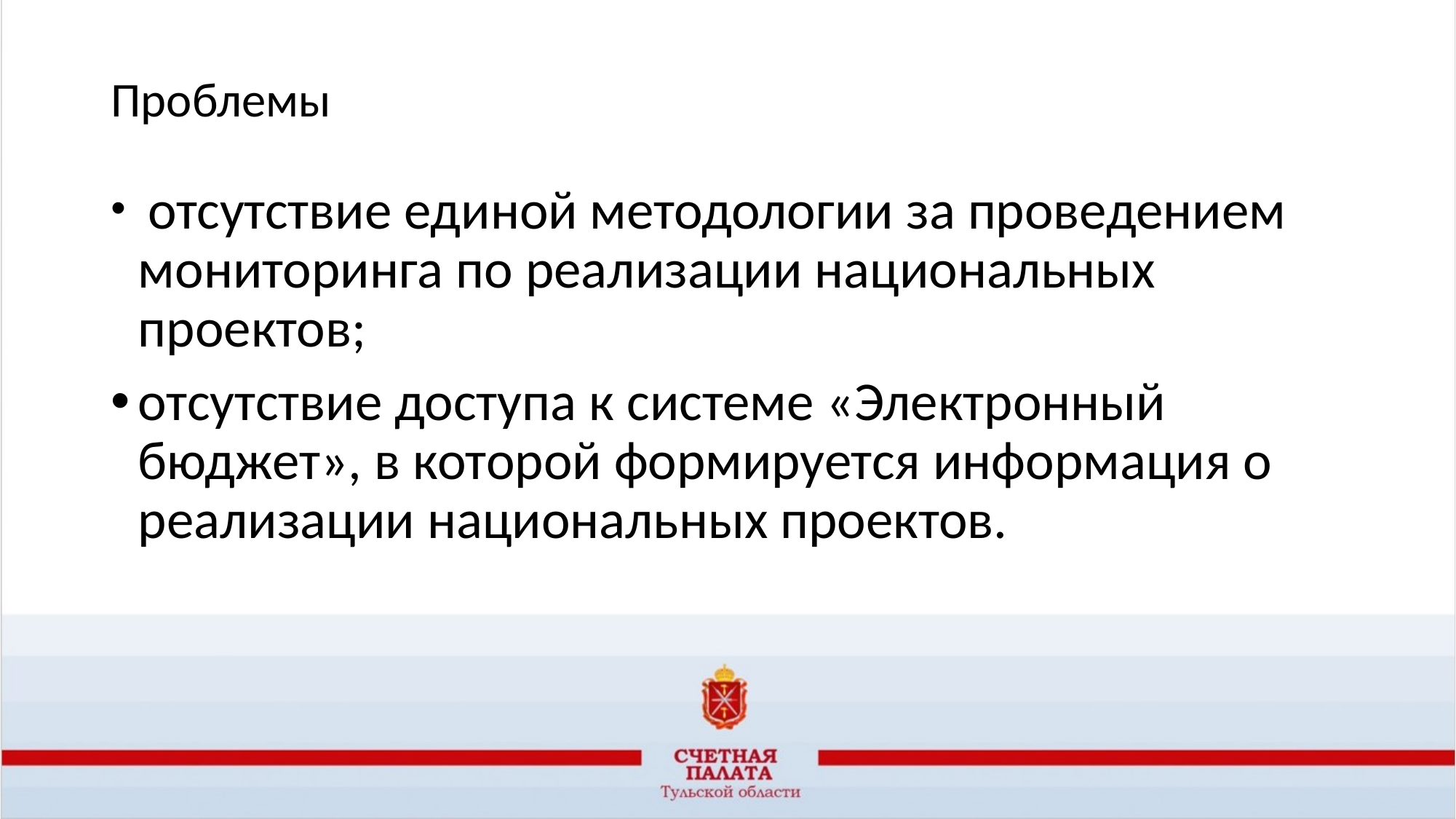

# Проблемы
 отсутствие единой методологии за проведением мониторинга по реализации национальных проектов;
отсутствие доступа к системе «Электронный бюджет», в которой формируется информация о реализации национальных проектов.